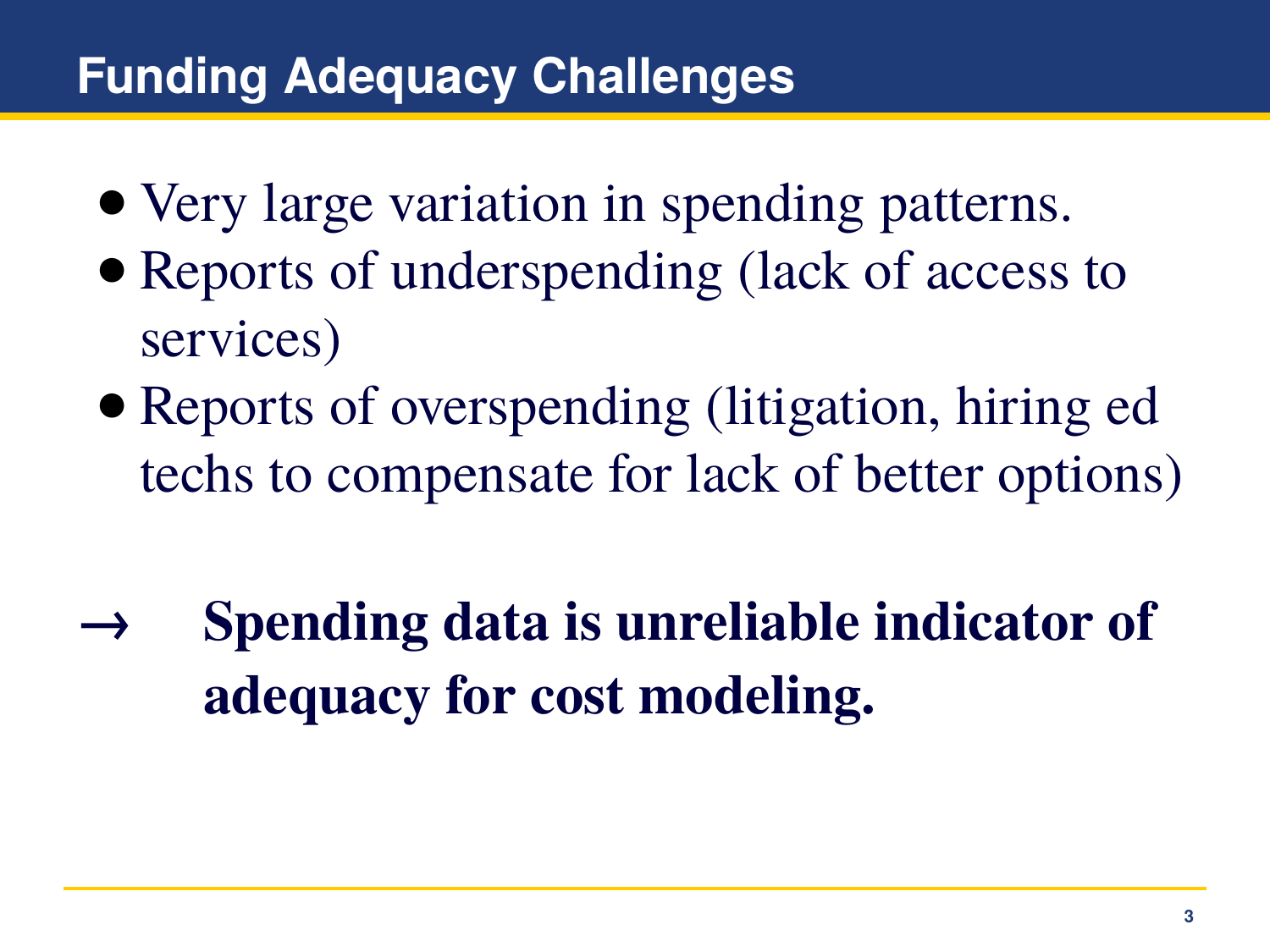

# Funding Adequacy Challenges
Very large variation in spending patterns.
Reports of underspending (lack of access to services)
Reports of overspending (litigation, hiring ed techs to compensate for lack of better options)

→ 	Spending data is unreliable indicator of
adequacy for cost modeling.

3